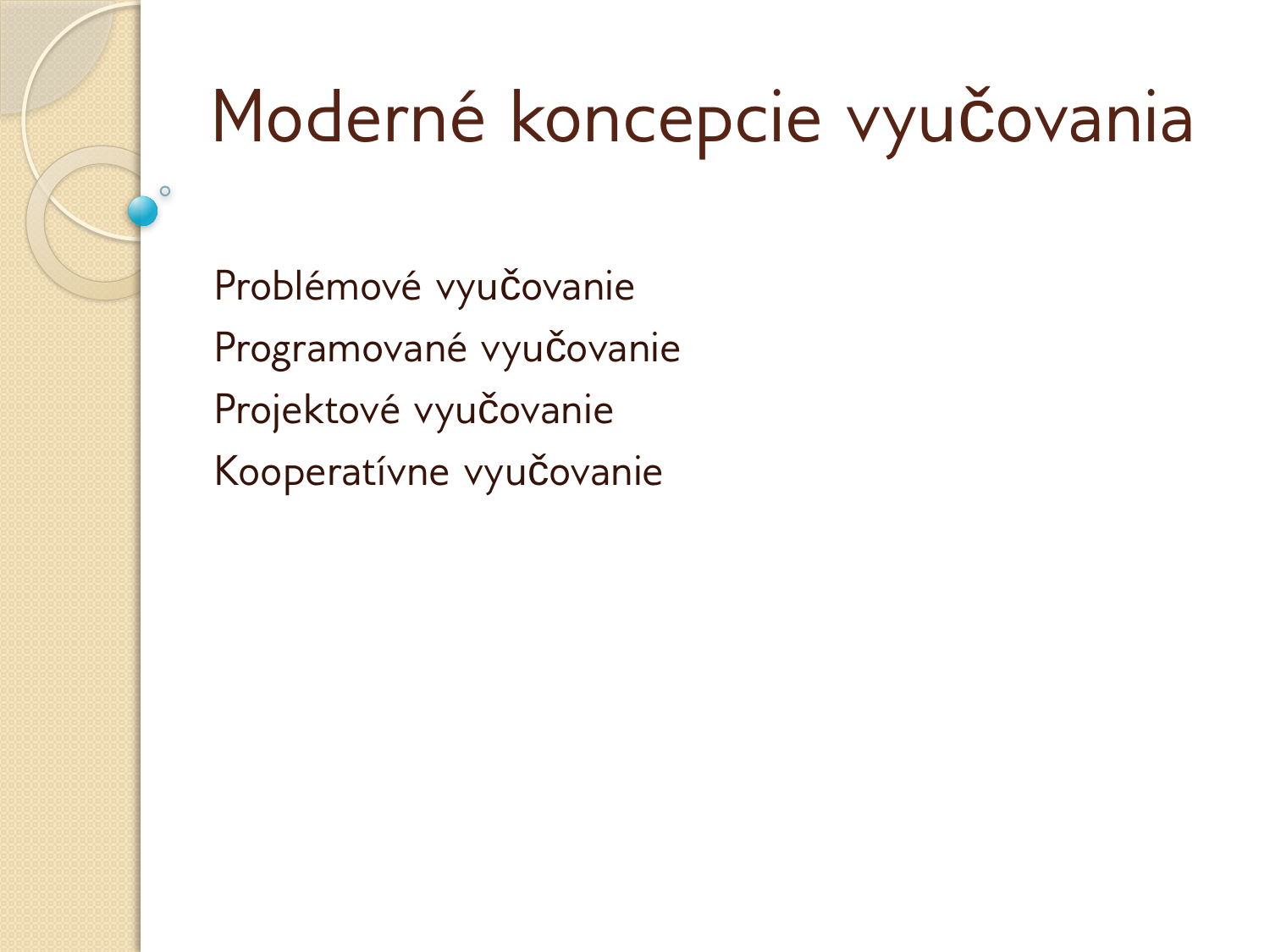

# Moderné koncepcie vyučovania
Problémové vyučovanie
Programované vyučovanie
Projektové vyučovanie
Kooperatívne vyučovanie